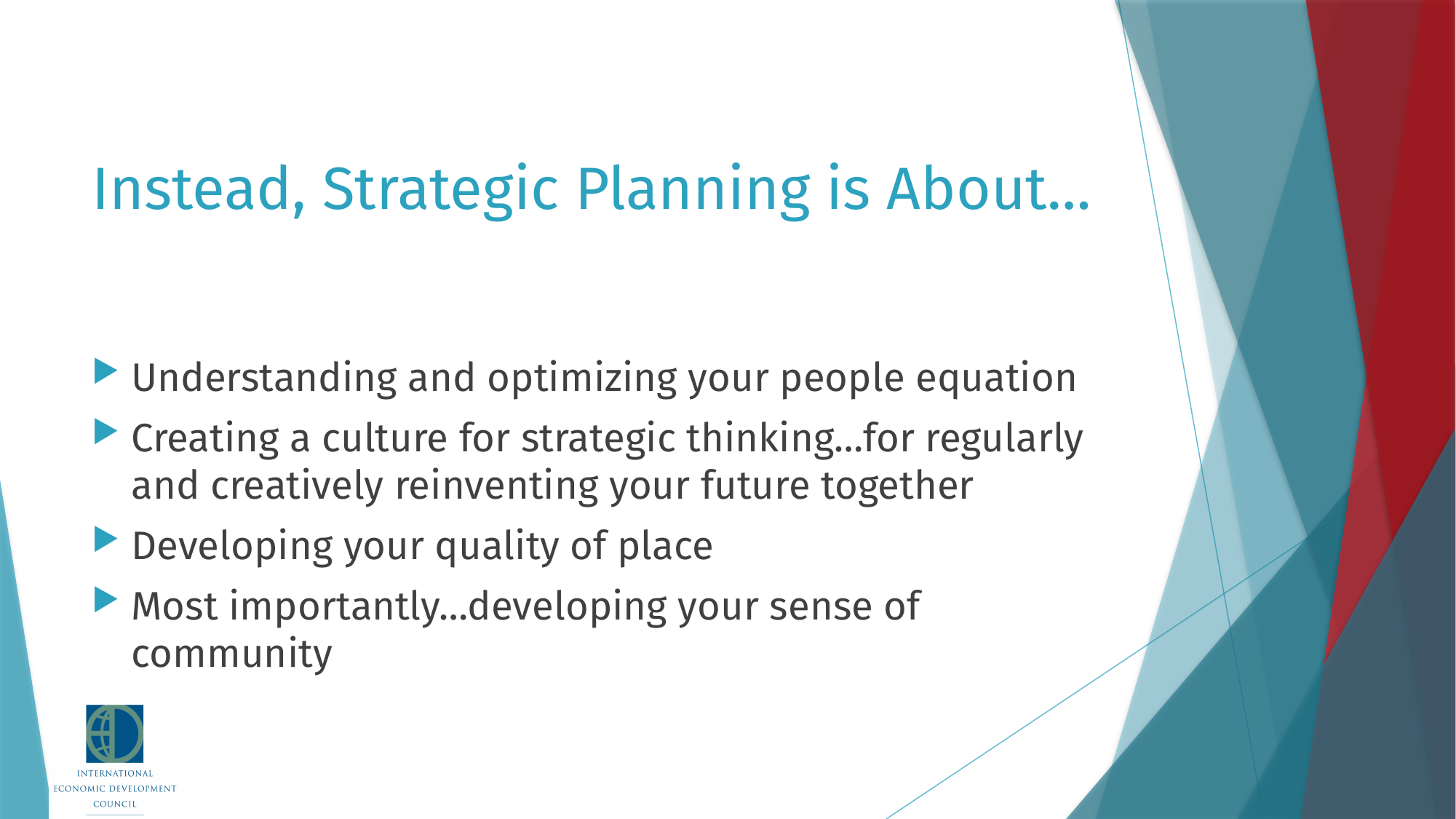

# Instead, Strategic Planning is About…

Understanding and optimizing your people equation
Creating a culture for strategic thinking…for regularly and creatively reinventing your future together
Developing your quality of place
Most importantly…developing your sense of community